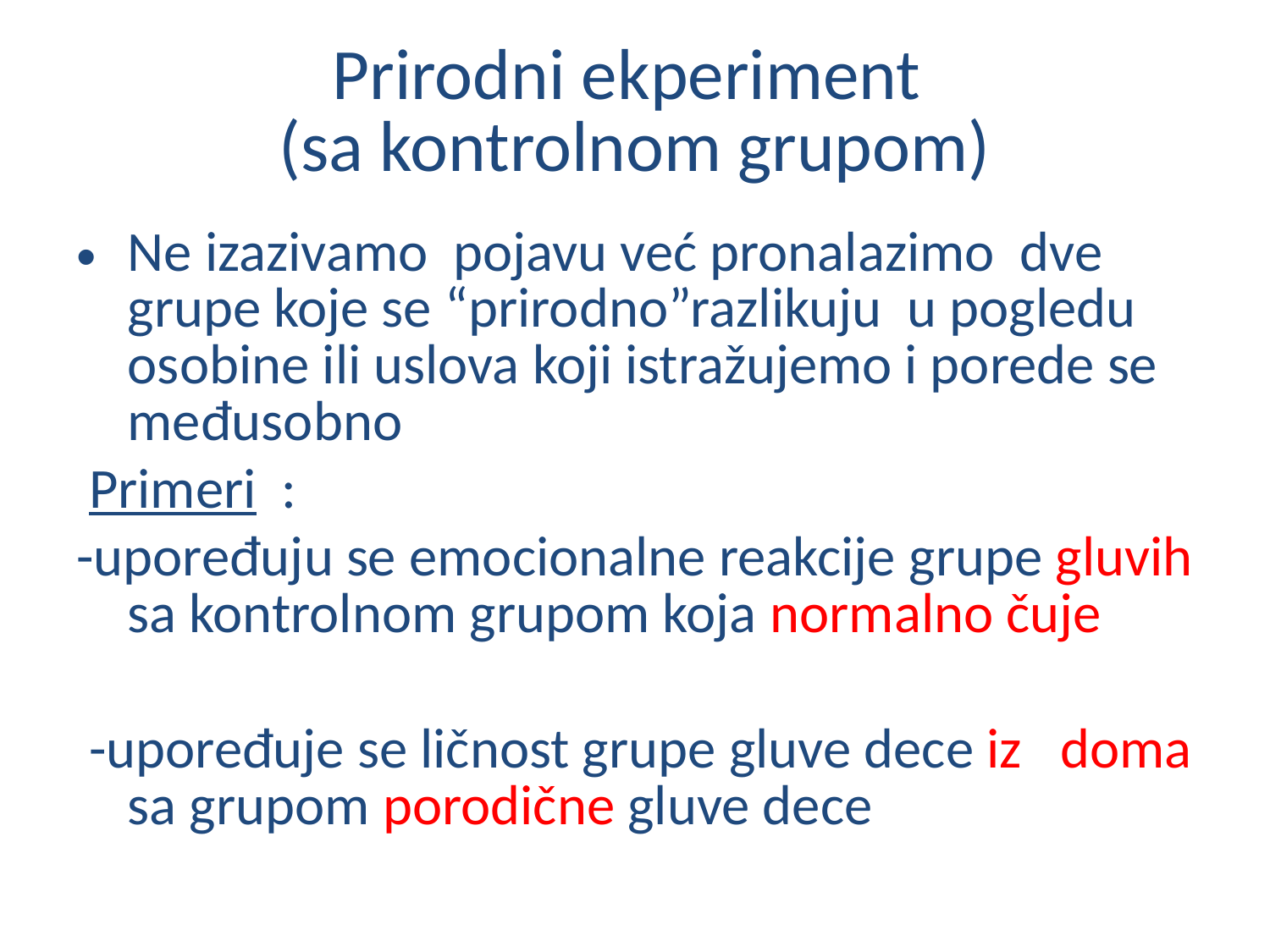

Prirodni ekperiment
(sa kontrolnom grupom)
Ne izazivamo  pojavu već pronalazimo  dve  grupe koje se “prirodno”razlikuju  u pogledu osobine ili uslova koji istražujemo i porede se međusobno
 Primeri  :
-upoređuju se emocionalne reakcije grupe gluvih sa kontrolnom grupom koja normalno čuje

 -upoređuje se ličnost grupe gluve dece iz   doma sa grupom porodične gluve dece